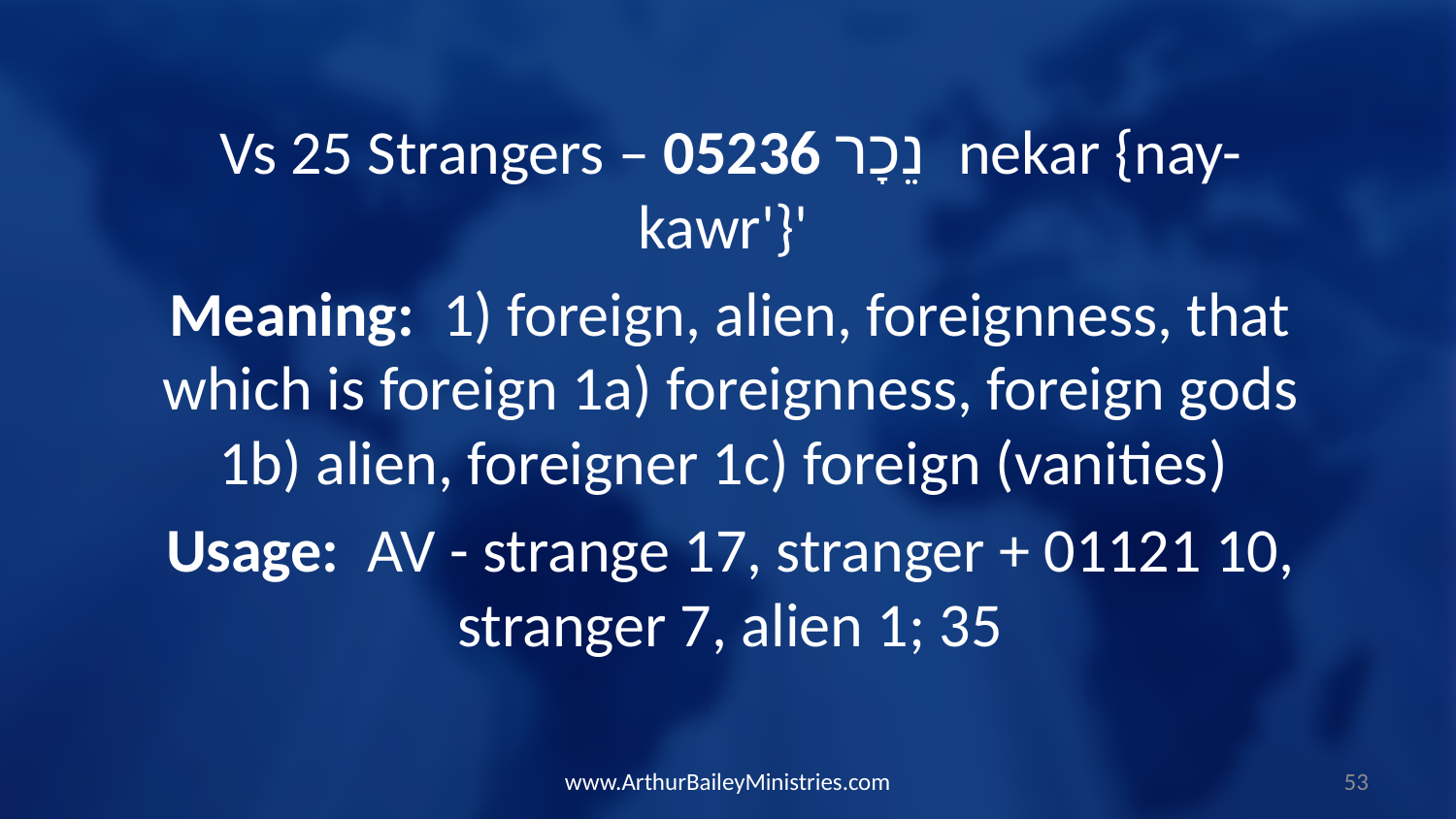

Vs 25 Strangers – 05236 נֵכָר  nekar {nay-kawr'}'
Meaning:  1) foreign, alien, foreignness, that which is foreign 1a) foreignness, foreign gods 1b) alien, foreigner 1c) foreign (vanities)
Usage:  AV - strange 17, stranger + 01121 10, stranger 7, alien 1; 35
www.ArthurBaileyMinistries.com
53